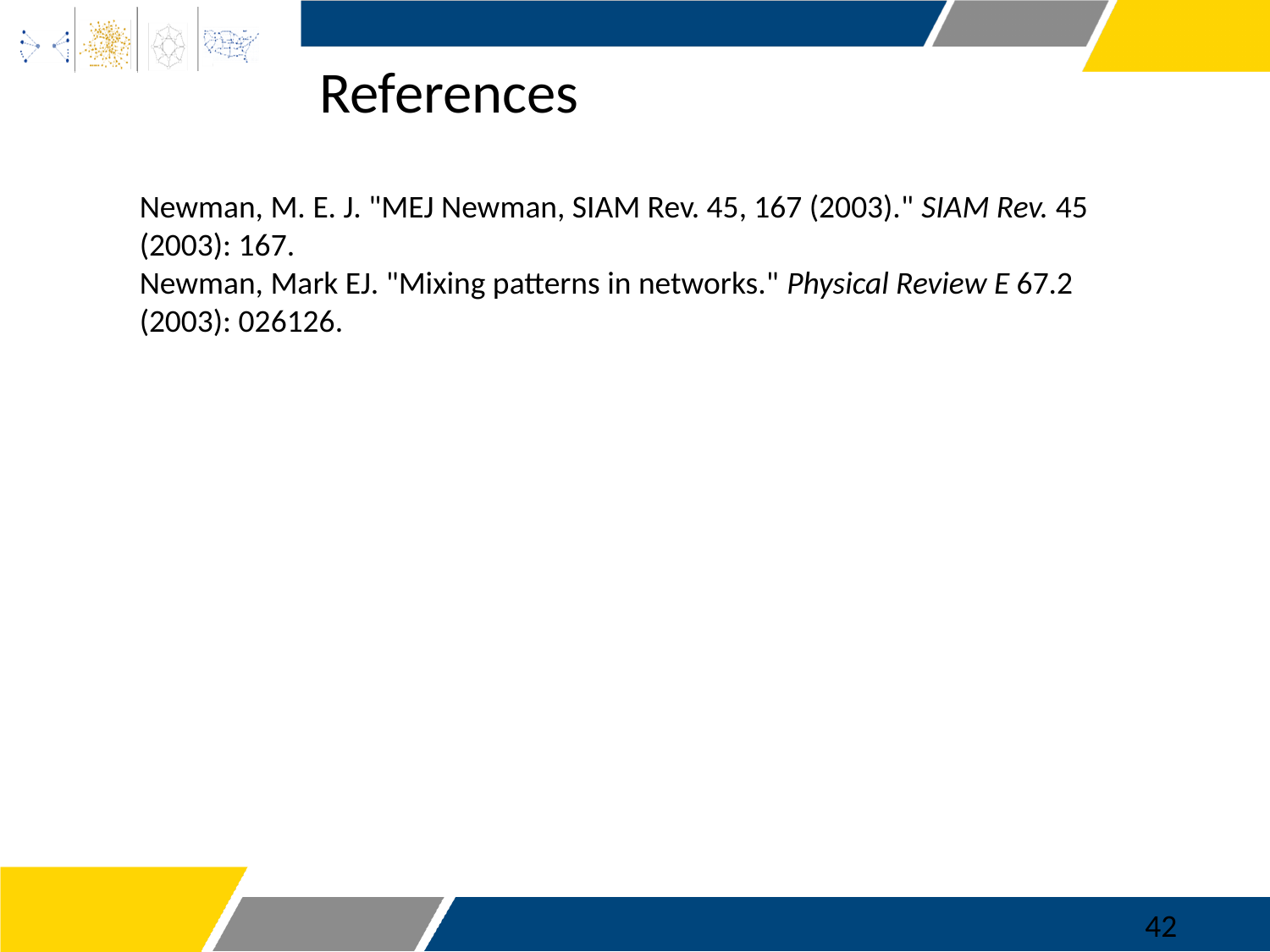

# References
Newman, M. E. J. "MEJ Newman, SIAM Rev. 45, 167 (2003)." SIAM Rev. 45 (2003): 167.
Newman, Mark EJ. "Mixing patterns in networks." Physical Review E 67.2 (2003): 026126.
42